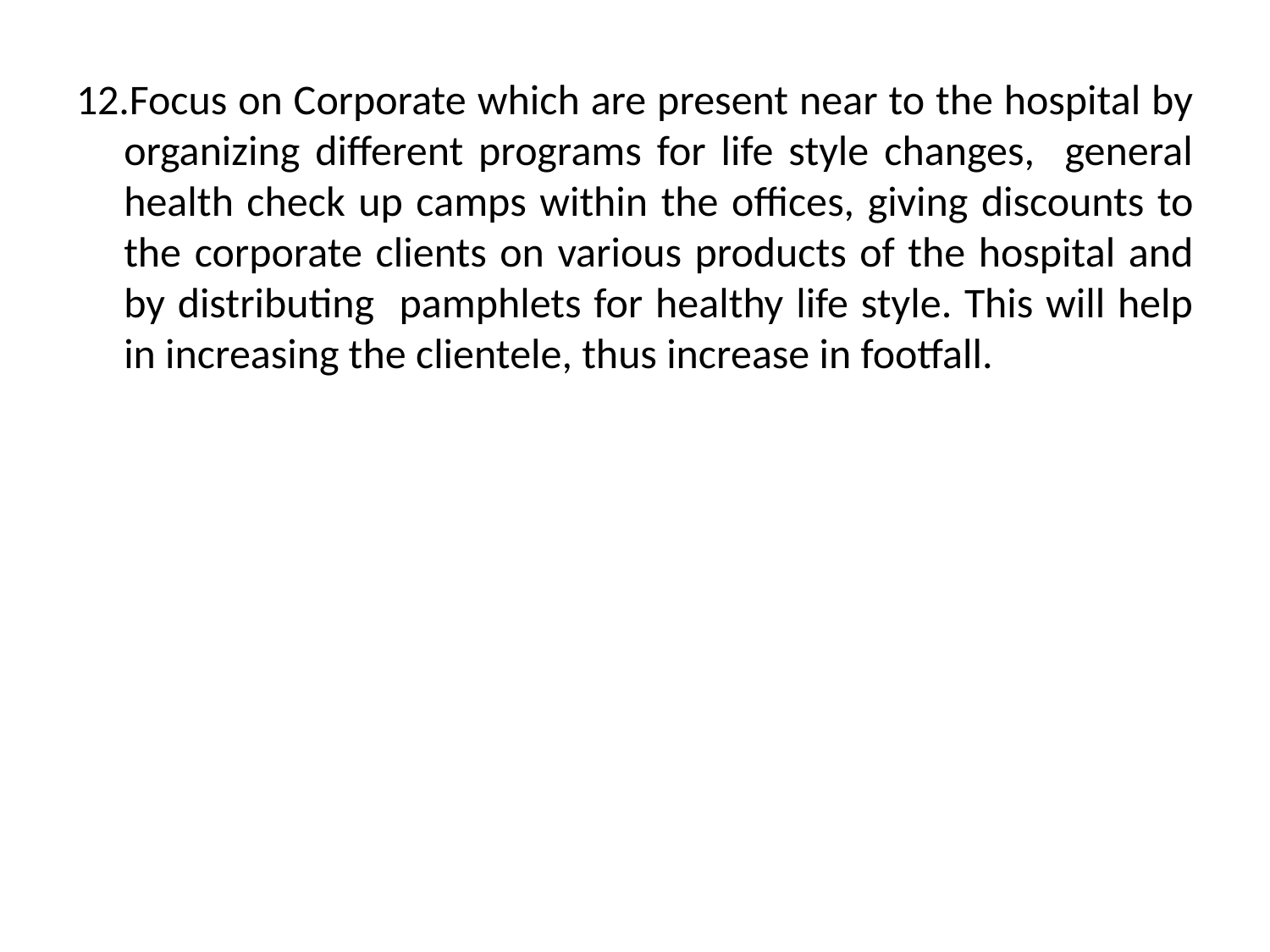

12.Focus on Corporate which are present near to the hospital by organizing different programs for life style changes,  general health check up camps within the offices, giving discounts to the corporate clients on various products of the hospital and by distributing  pamphlets for healthy life style. This will help in increasing the clientele, thus increase in footfall.